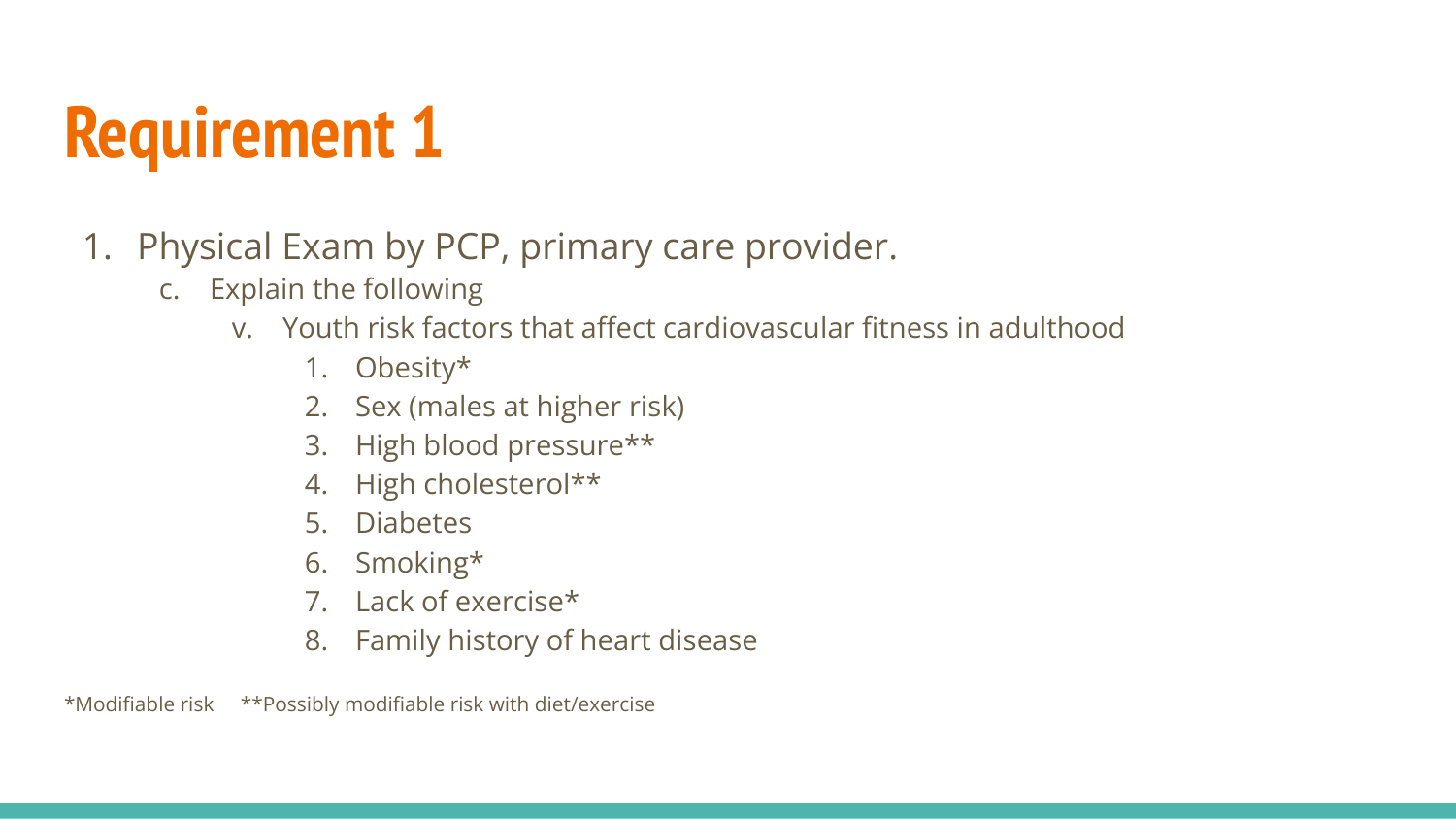

# Requirement 1
Physical Exam by PCP, primary care provider.
Explain the following
Youth risk factors that affect cardiovascular fitness in adulthood
Obesity*
Sex (males at higher risk)
High blood pressure**
High cholesterol**
Diabetes
Smoking*
Lack of exercise*
Family history of heart disease
*Modifiable risk     **Possibly modifiable risk with diet/exercise